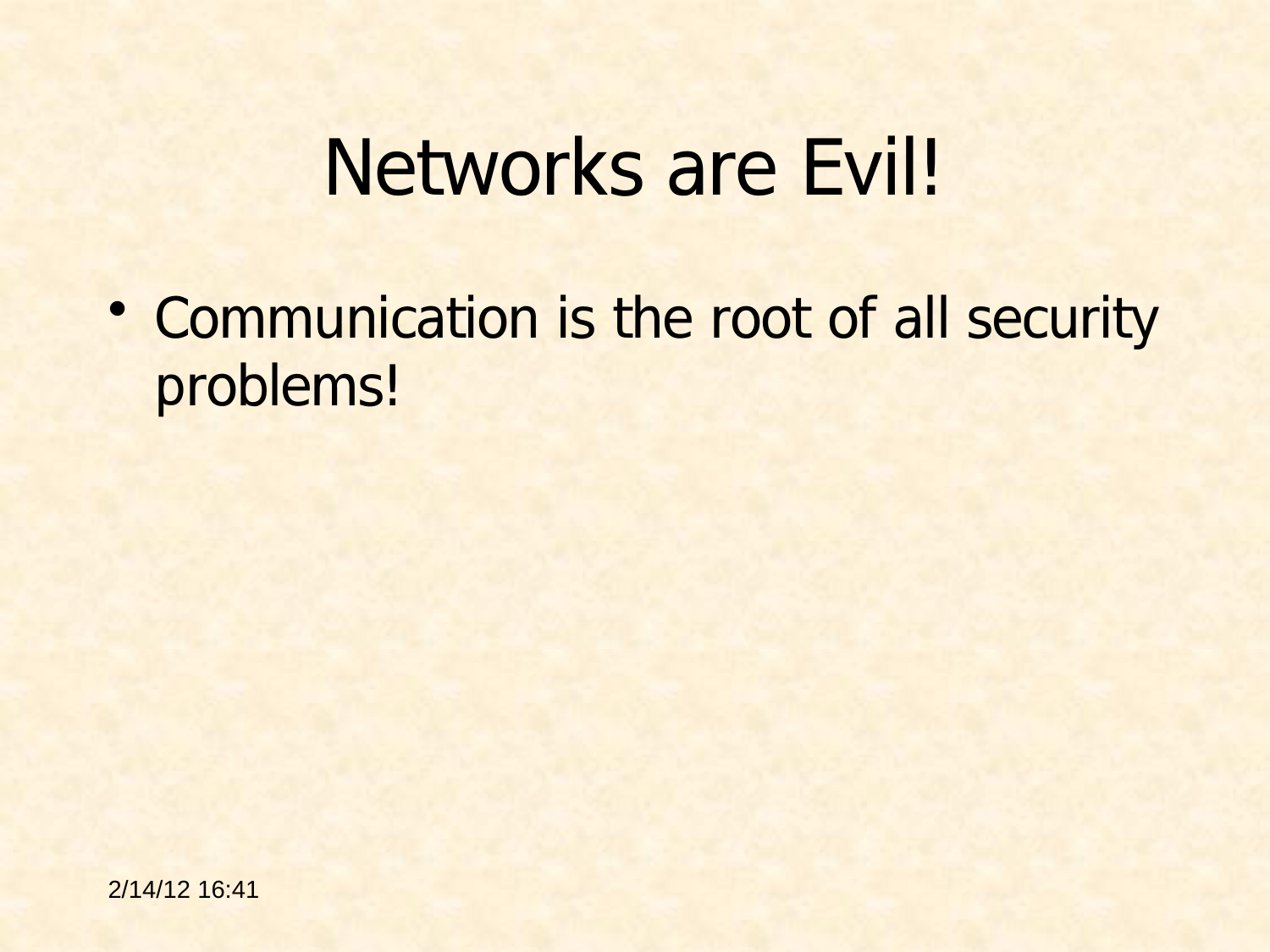

# Networks are Evil!
Communication is the root of all security problems!

2/14/12 16:41